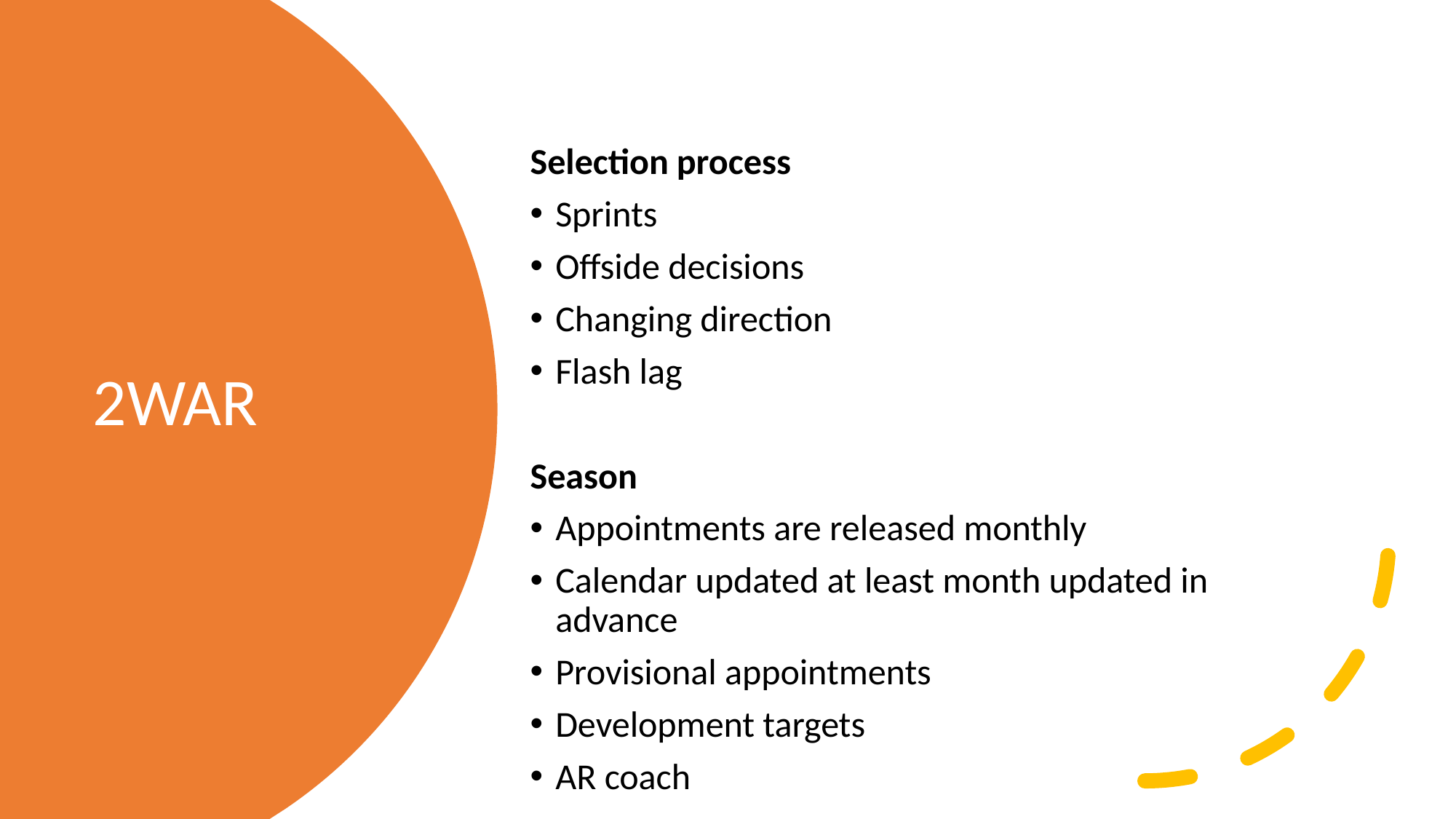

# 2WAR
Selection process
Sprints
Offside decisions
Changing direction
Flash lag

Season
Appointments are released monthly
Calendar updated at least month updated in advance
Provisional appointments
Development targets
AR coach